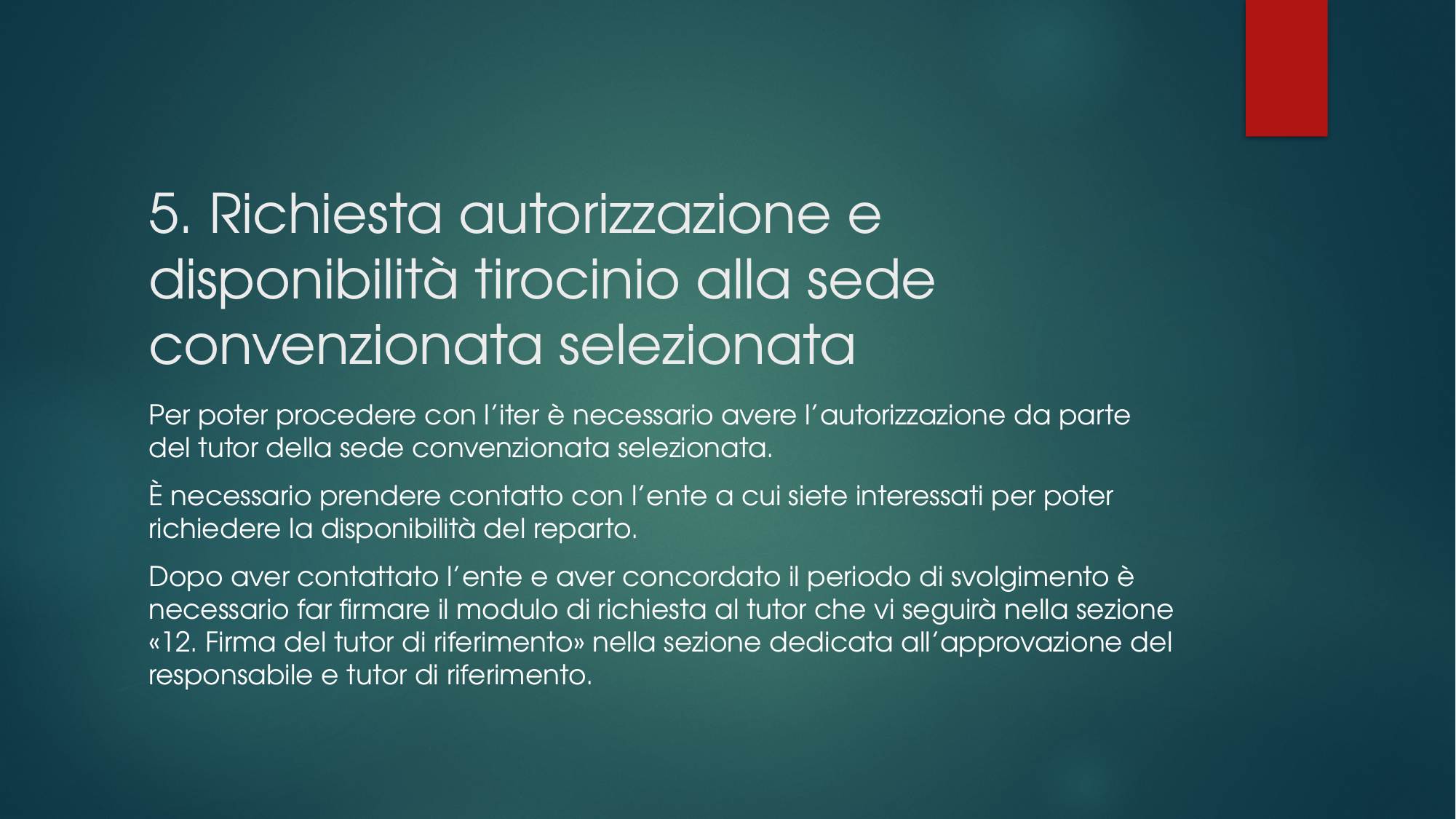

# 5. Richiesta autorizzazione e disponibilità tirocinio alla sede convenzionata selezionata
Per poter procedere con l’iter è necessario avere l’autorizzazione da parte del tutor della sede convenzionata selezionata.
È necessario prendere contatto con l’ente a cui siete interessati per poter richiedere la disponibilità del reparto.
Dopo aver contattato l’ente e aver concordato il periodo di svolgimento è  necessario far firmare il modulo di richiesta al tutor che vi seguirà nella sezione «12. Firma del tutor di riferimento» nella sezione dedicata all’approvazione del responsabile e tutor di riferimento.